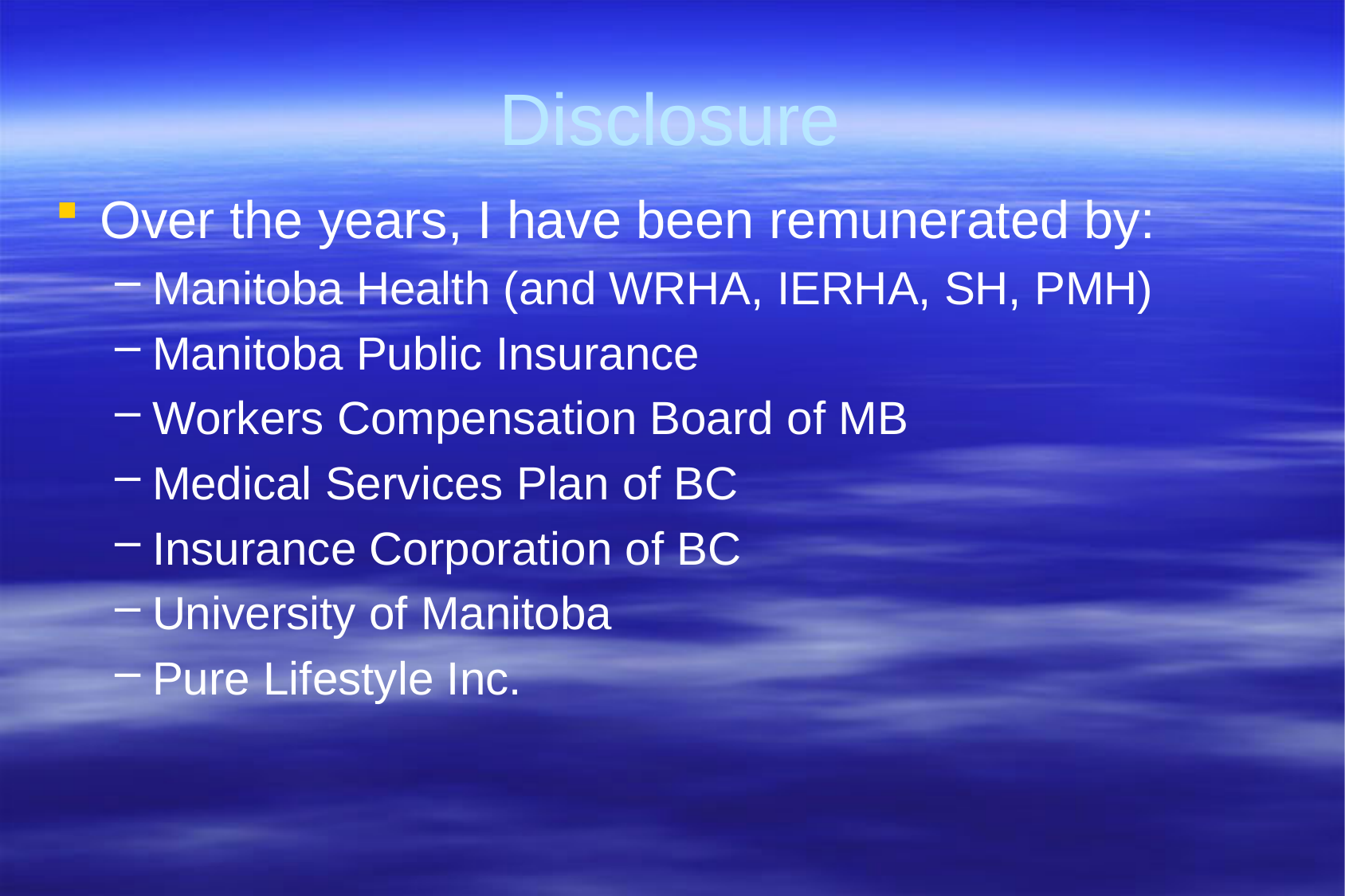

# Disclosure
Over the years, I have been remunerated by:
Manitoba Health (and WRHA, IERHA, SH, PMH)
Manitoba Public Insurance
Workers Compensation Board of MB
Medical Services Plan of BC
Insurance Corporation of BC
University of Manitoba
Pure Lifestyle Inc.